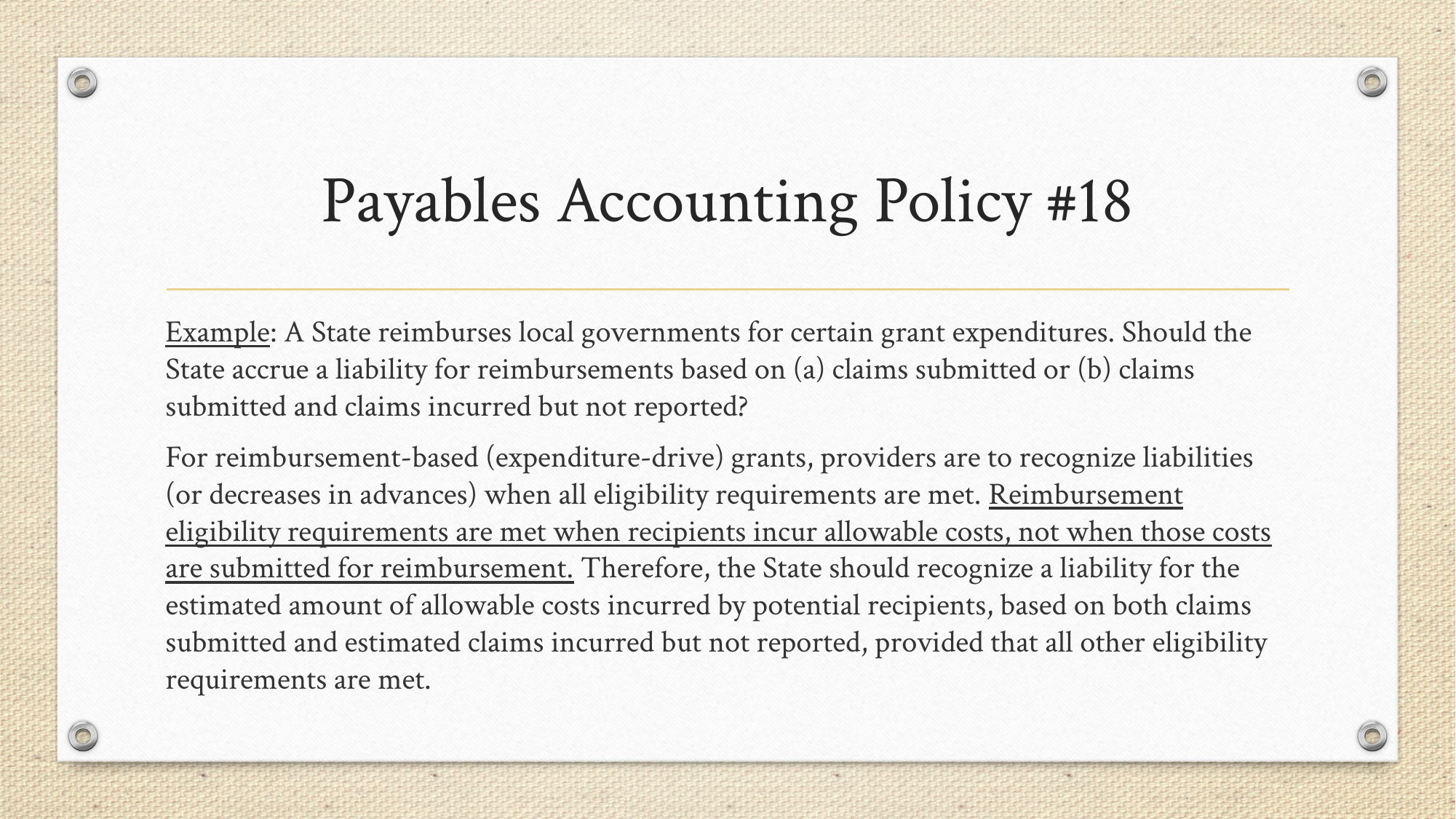

# Payables Accounting Policy #18
Example: A State reimburses local governments for certain grant expenditures. Should the State accrue a liability for reimbursements based on (a) claims submitted or (b) claims submitted and claims incurred but not reported?
For reimbursement-based (expenditure-drive) grants, providers are to recognize liabilities (or decreases in advances) when all eligibility requirements are met. Reimbursement eligibility requirements are met when recipients incur allowable costs, not when those costs are submitted for reimbursement. Therefore, the State should recognize a liability for the estimated amount of allowable costs incurred by potential recipients, based on both claims submitted and estimated claims incurred but not reported, provided that all other eligibility requirements are met.